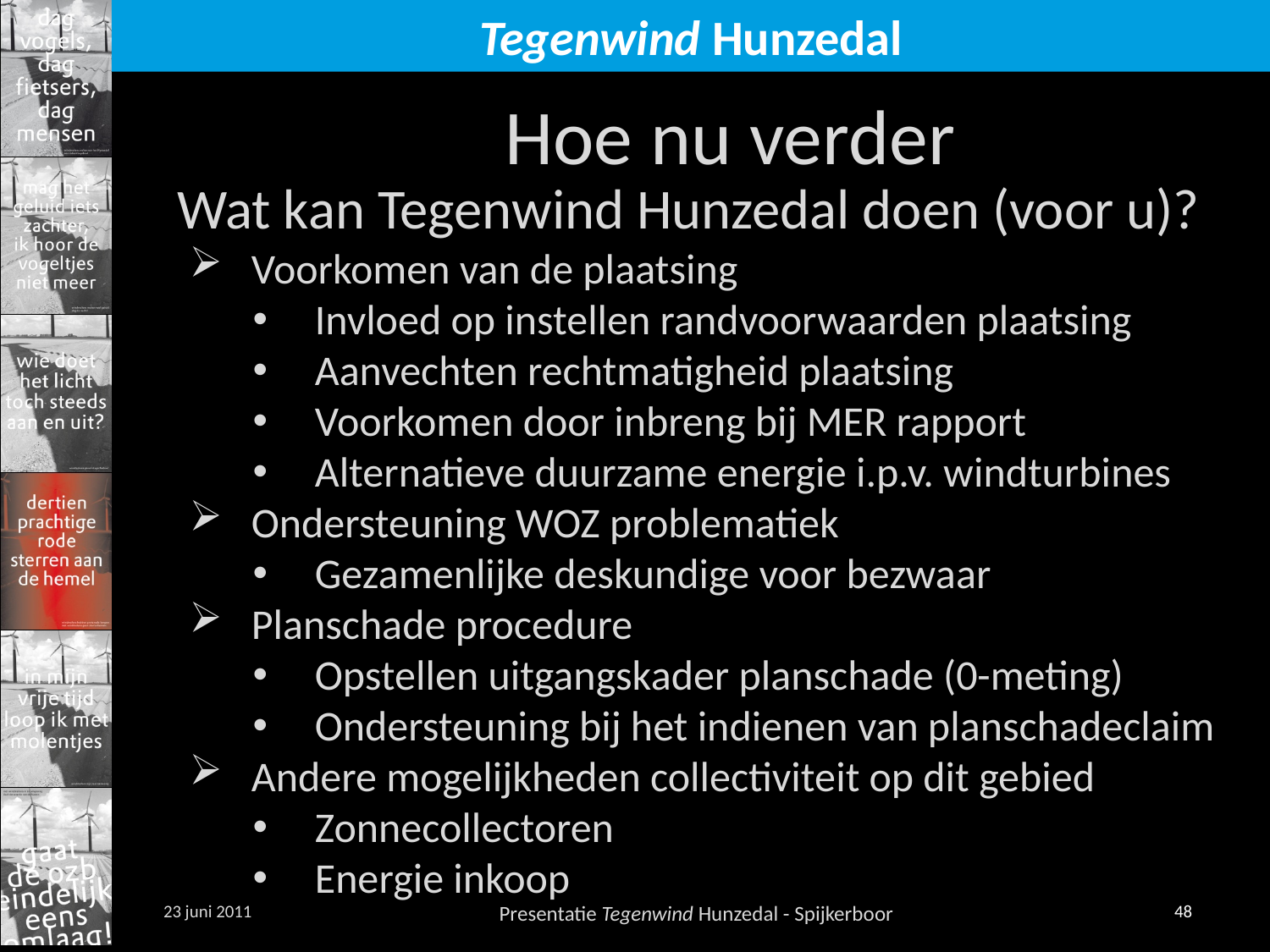

Hoe nu verder
Wat kan Tegenwind Hunzedal doen (voor u)?
Voorkomen van de plaatsing
Invloed op instellen randvoorwaarden plaatsing
Aanvechten rechtmatigheid plaatsing
Voorkomen door inbreng bij MER rapport
Alternatieve duurzame energie i.p.v. windturbines
Ondersteuning WOZ problematiek
Gezamenlijke deskundige voor bezwaar
Planschade procedure
Opstellen uitgangskader planschade (0-meting)
Ondersteuning bij het indienen van planschadeclaim
Andere mogelijkheden collectiviteit op dit gebied
Zonnecollectoren
Energie inkoop